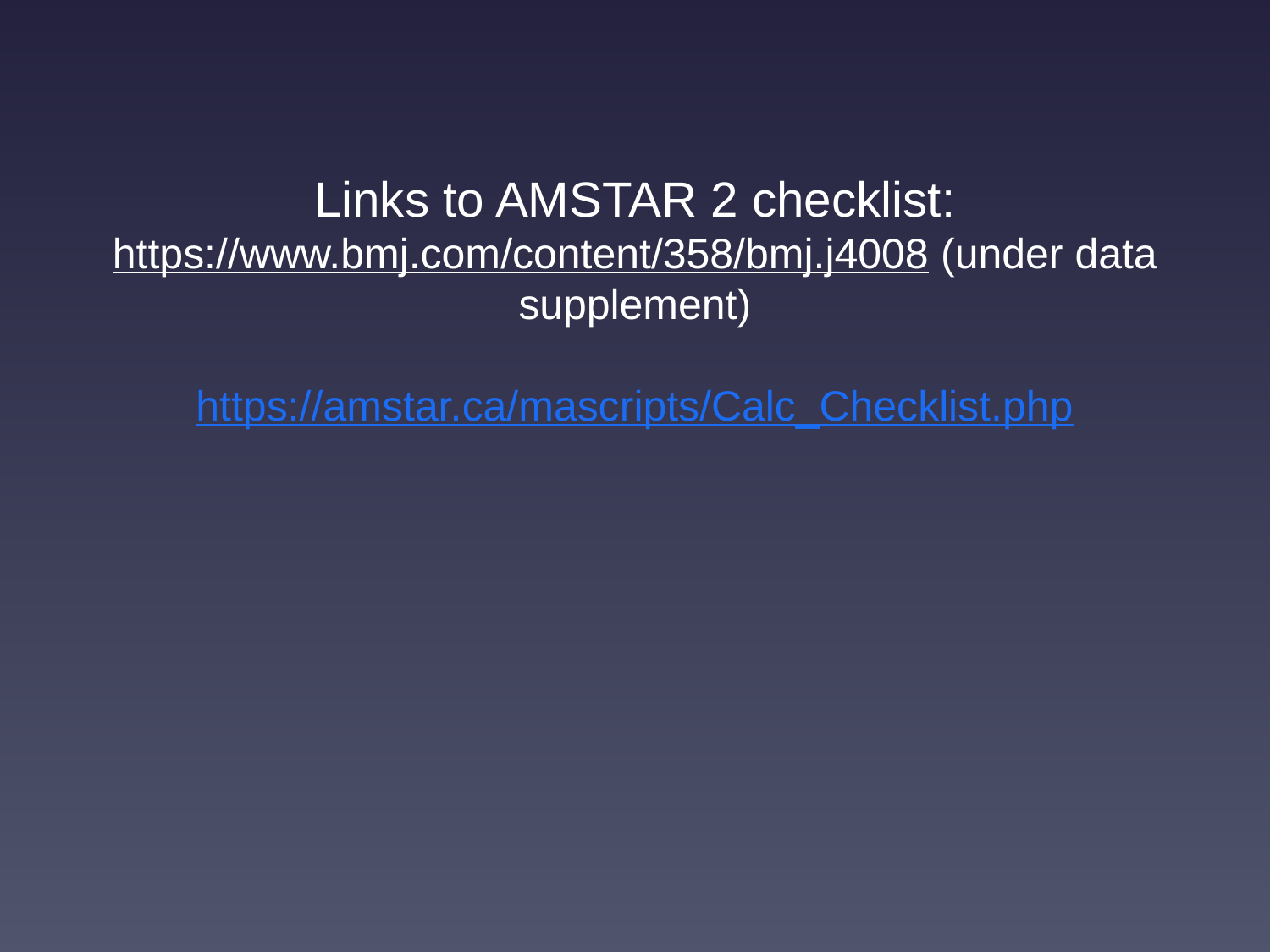

Links to AMSTAR 2 checklist:
https://www.bmj.com/content/358/bmj.j4008 (under data supplement)

https://amstar.ca/mascripts/Calc_Checklist.php